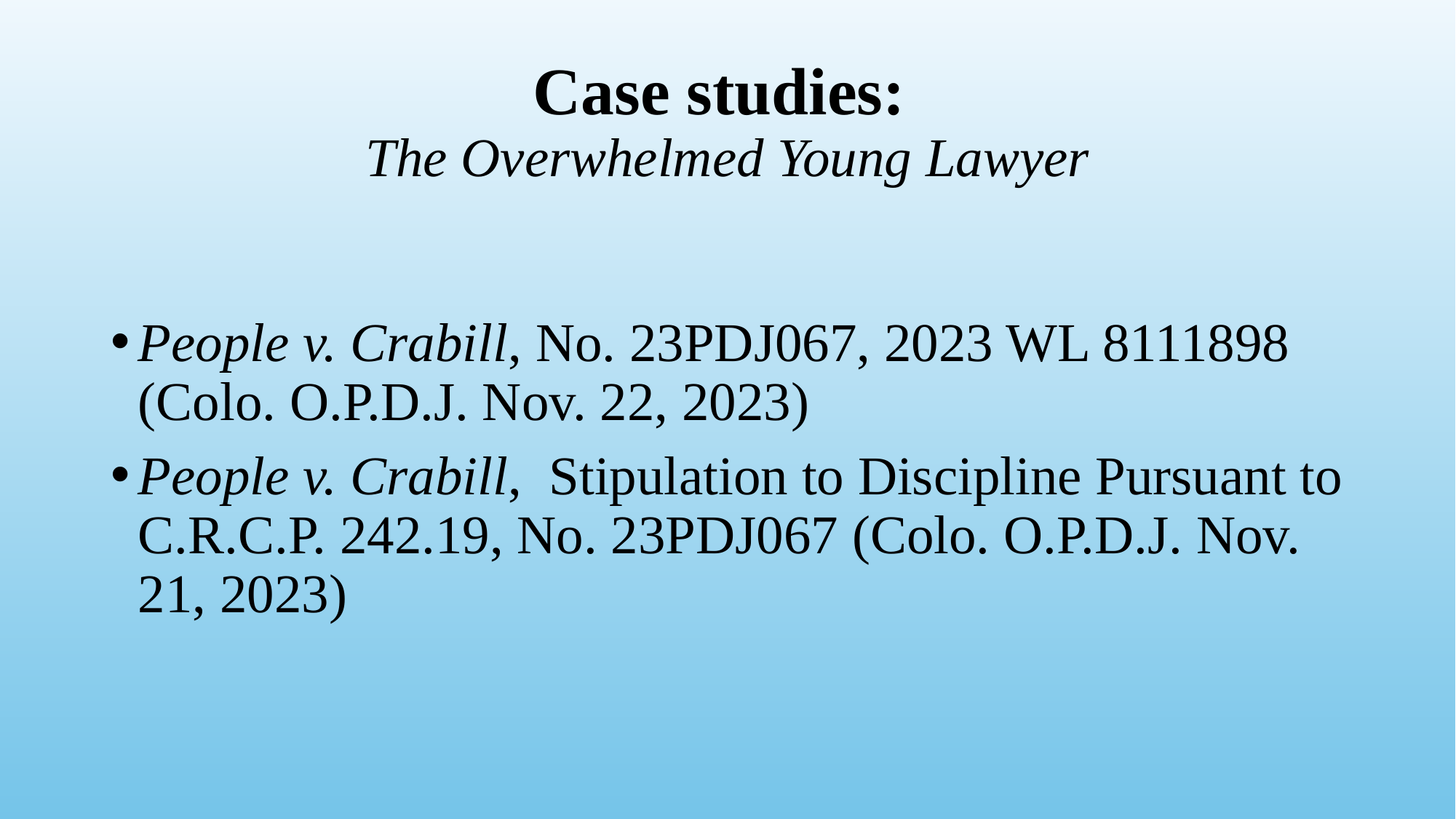

# Case studies: The Overwhelmed Young Lawyer
People v. Crabill, No. 23PDJ067, 2023 WL 8111898 (Colo. O.P.D.J. Nov. 22, 2023)
People v. Crabill,  Stipulation to Discipline Pursuant to C.R.C.P. 242.19, No. 23PDJ067 (Colo. O.P.D.J. Nov. 21, 2023)